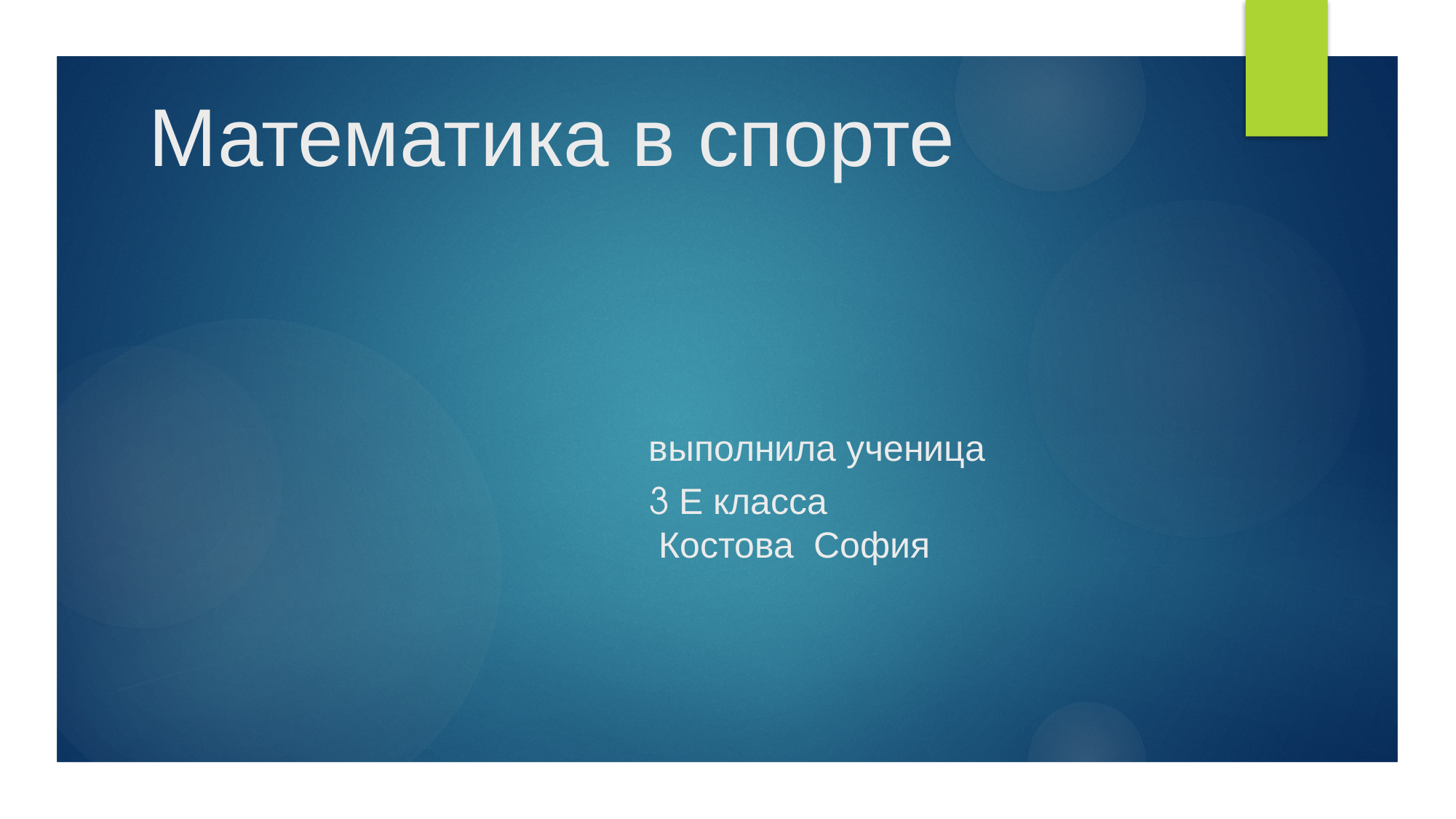

# Математика в спорте выполнила ученица 3 Е класса Костова  София